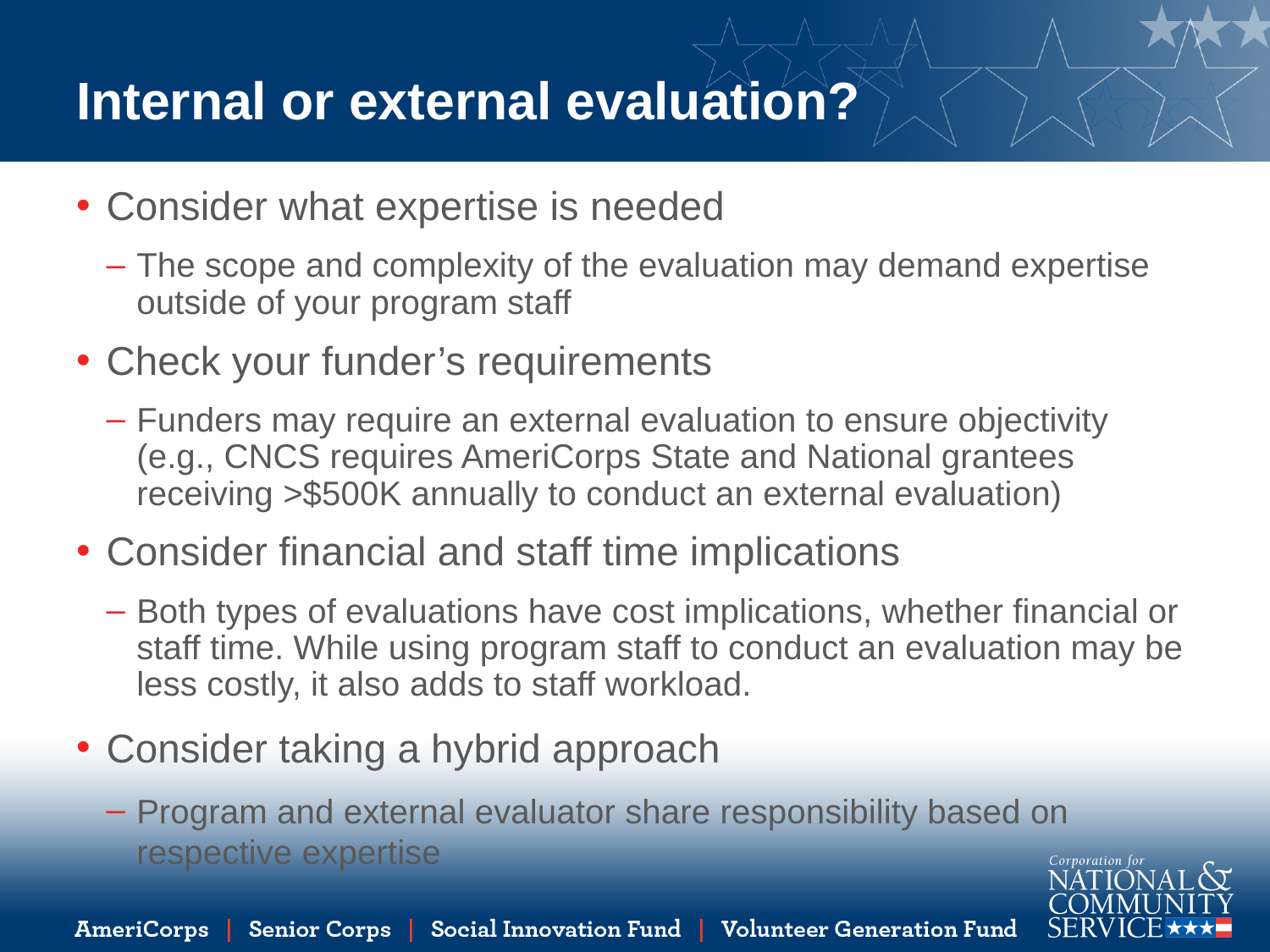

# Internal or external evaluation?
Consider what expertise is needed
The scope and complexity of the evaluation may demand expertise outside of your program staff
Check your funder’s requirements
Funders may require an external evaluation to ensure objectivity (e.g., CNCS requires AmeriCorps State and National grantees receiving >$500K annually to conduct an external evaluation)
Consider financial and staff time implications
Both types of evaluations have cost implications, whether financial or staff time. While using program staff to conduct an evaluation may be less costly, it also adds to staff workload.
Consider taking a hybrid approach
Program and external evaluator share responsibility based on respective expertise